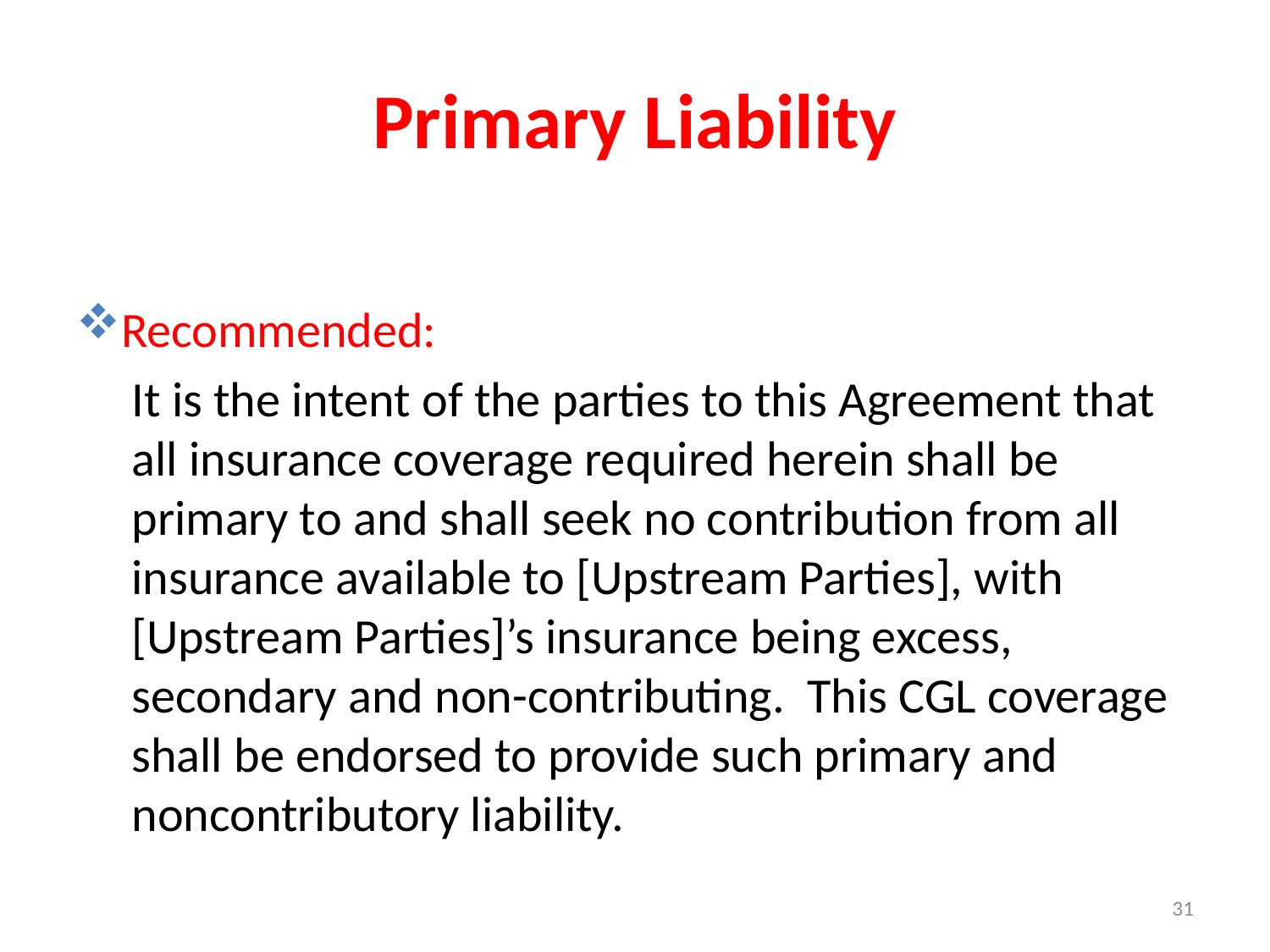

# Primary Liability

Recommended:
It is the intent of the parties to this Agreement that all insurance coverage required herein shall be primary to and shall seek no contribution from all insurance available to [Upstream Parties], with [Upstream Parties]’s insurance being excess, secondary and non-contributing.  This CGL coverage shall be endorsed to provide such primary and noncontributory liability.
31